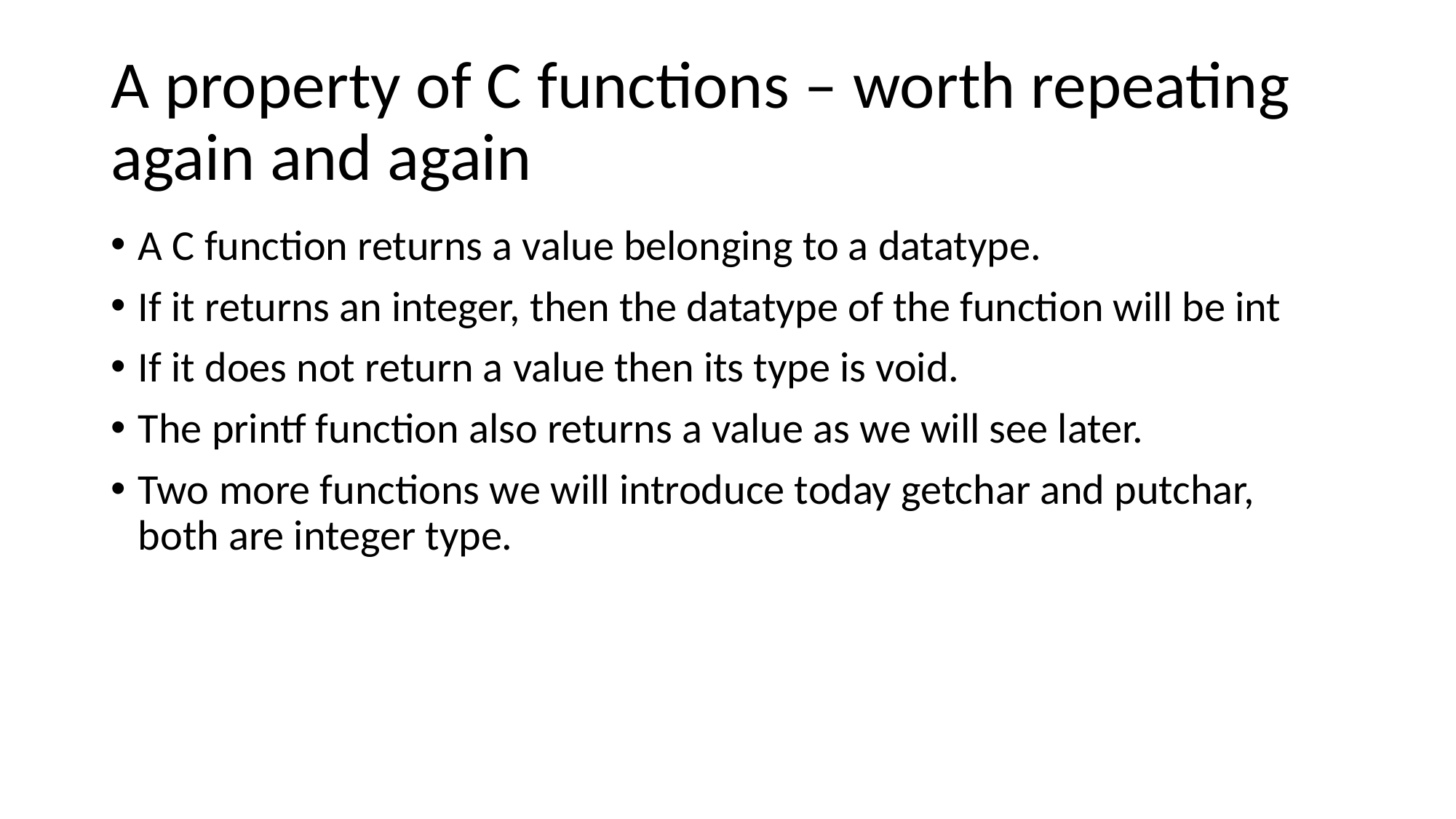

# A property of C functions – worth repeating again and again
A C function returns a value belonging to a datatype.
If it returns an integer, then the datatype of the function will be int
If it does not return a value then its type is void.
The printf function also returns a value as we will see later.
Two more functions we will introduce today getchar and putchar, both are integer type.